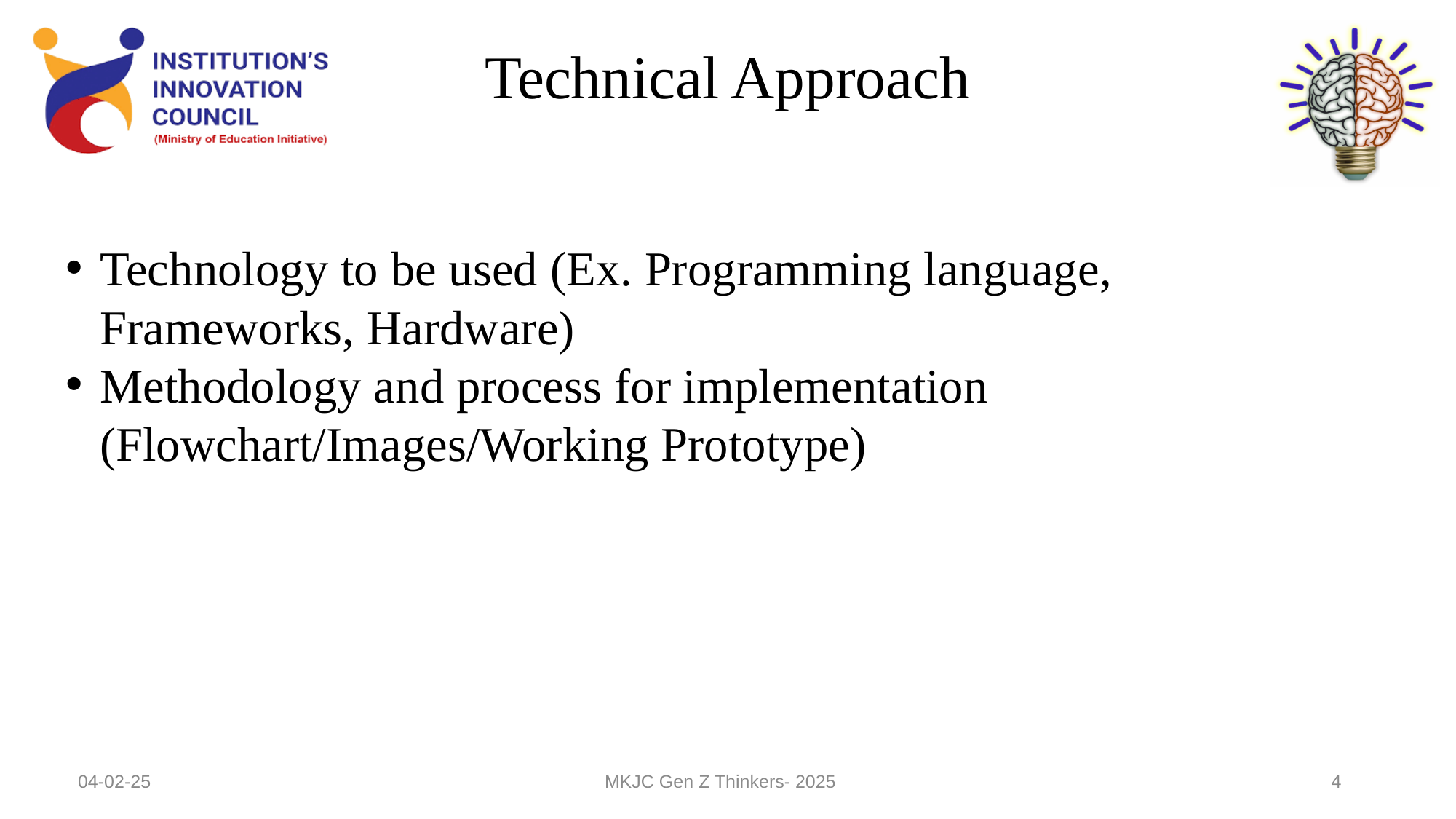

# Technical Approach
Technology to be used (Ex. Programming language, Frameworks, Hardware)
Methodology and process for implementation (Flowchart/Images/Working Prototype)
04-02-25
MKJC Gen Z Thinkers- 2025
4